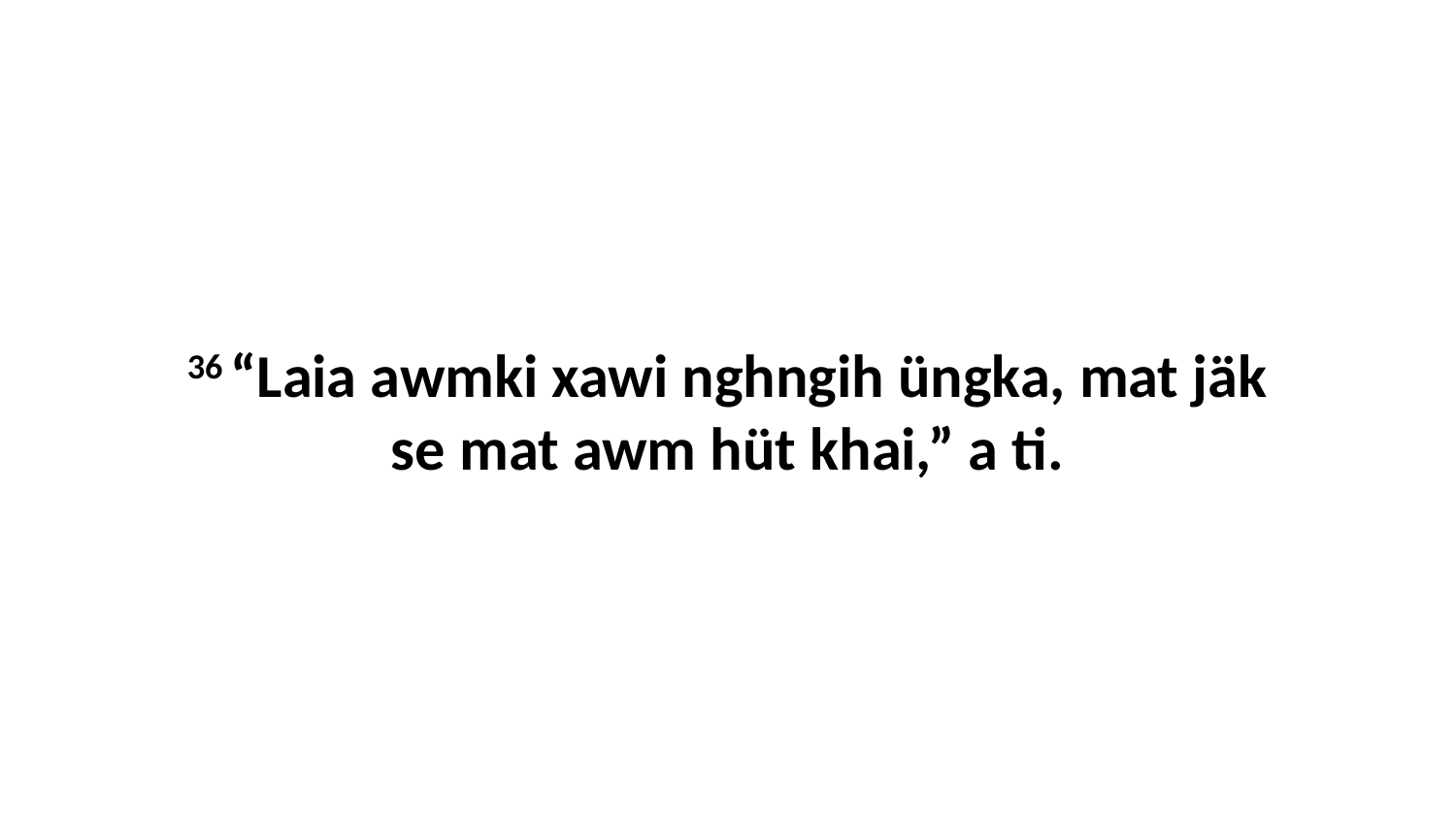

36 “Laia awmki xawi nghngih üngka, mat jäk se mat awm hüt khai,” a ti.